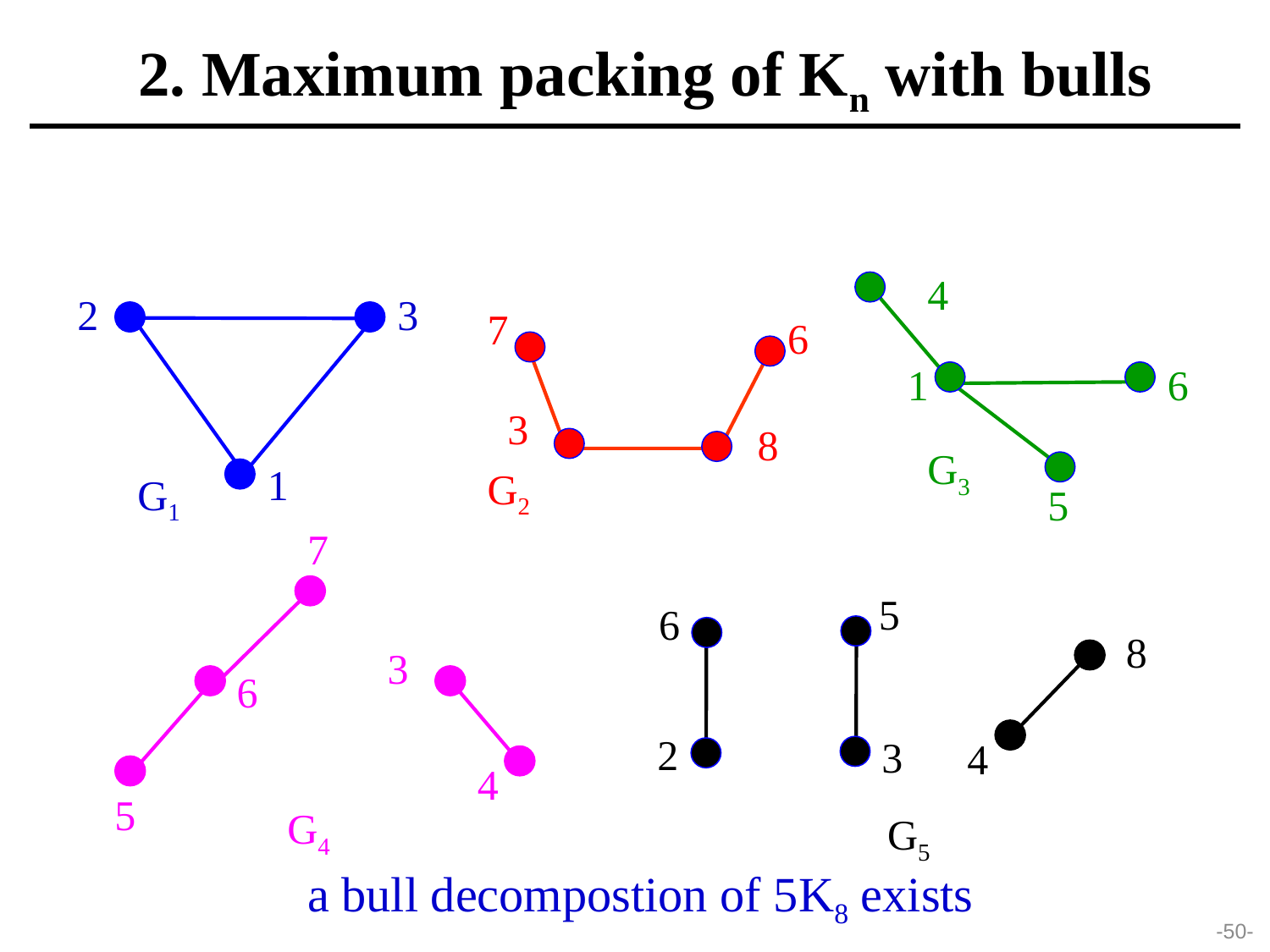

2. Maximum packing of Kn with bulls
4

2
3

7

6

1
6

3
8

G3

1

G2

G1
5
7

6
5

3

6

2

8

4
3

4

5
G4
G5
a bull decompostion of 5K8 exists
-50-